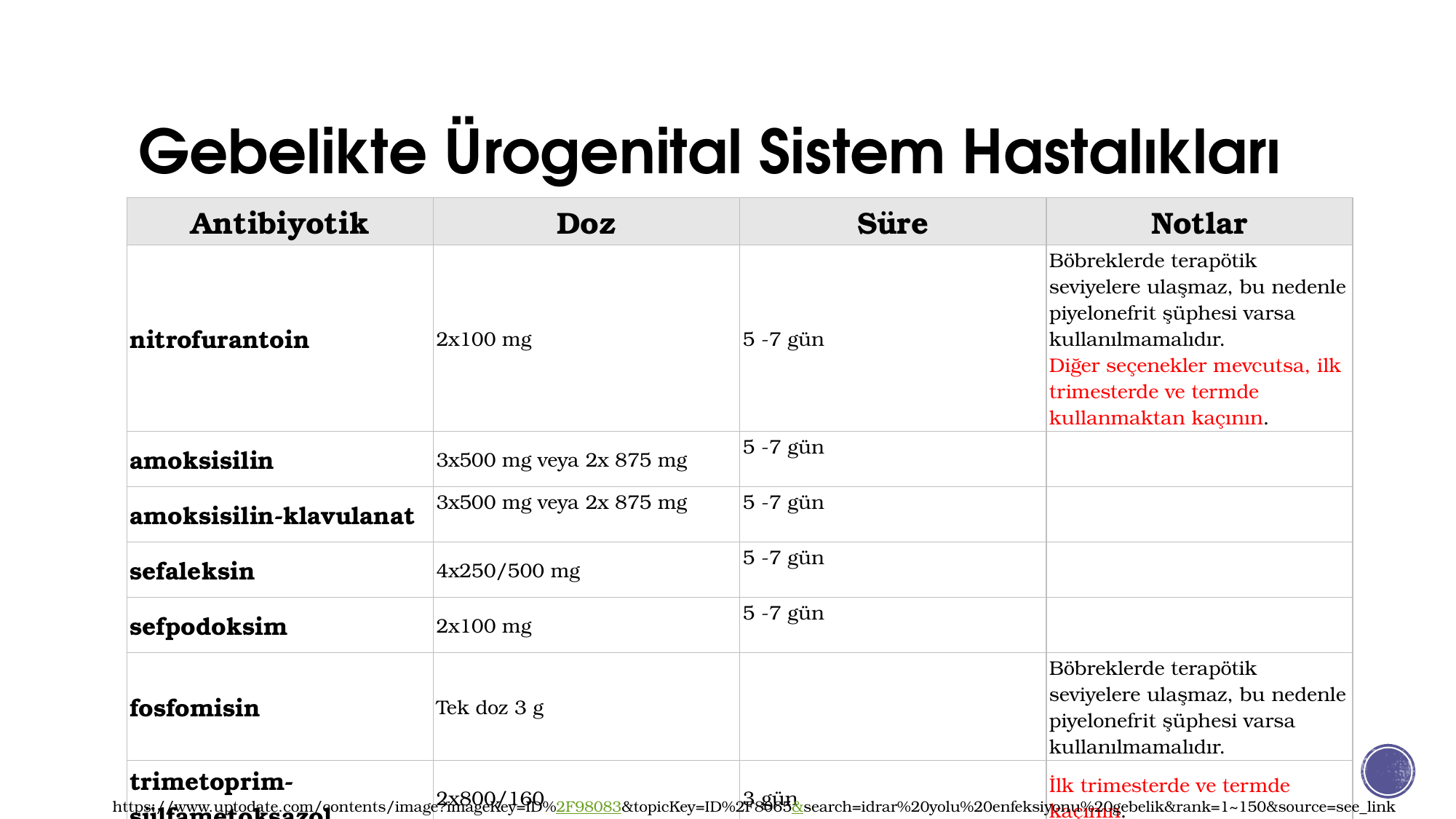

# Gebelikte Ürogenital Sistem Hastalıkları
| Antibiyotik | Doz | Süre | Notlar |
| --- | --- | --- | --- |
| nitrofurantoin | 2x100 mg | 5 -7 gün | Böbreklerde terapötik seviyelere ulaşmaz, bu nedenle piyelonefrit şüphesi varsa kullanılmamalıdır. Diğer seçenekler mevcutsa, ilk trimesterde ve termde kullanmaktan kaçının. |
| amoksisilin | 3x500 mg veya 2x 875 mg | 5 -7 gün |  |
| amoksisilin-klavulanat | 3x500 mg veya 2x 875 mg | 5 -7 gün |  |
| sefaleksin | 4x250/500 mg | 5 -7 gün |  |
| sefpodoksim | 2x100 mg | 5 -7 gün |  |
| fosfomisin | Tek doz 3 g |  | Böbreklerde terapötik seviyelere ulaşmaz, bu nedenle piyelonefrit şüphesi varsa kullanılmamalıdır. |
| trimetoprim-sülfametoksazol | 2x800/160 | 3 gün | İlk trimesterde ve termde kaçının. |

https://www.uptodate.com/contents/image?imageKey=ID%2F98083&topicKey=ID%2F8065&search=idrar%20yolu%20enfeksiyonu%20gebelik&rank=1~150&source=see_link